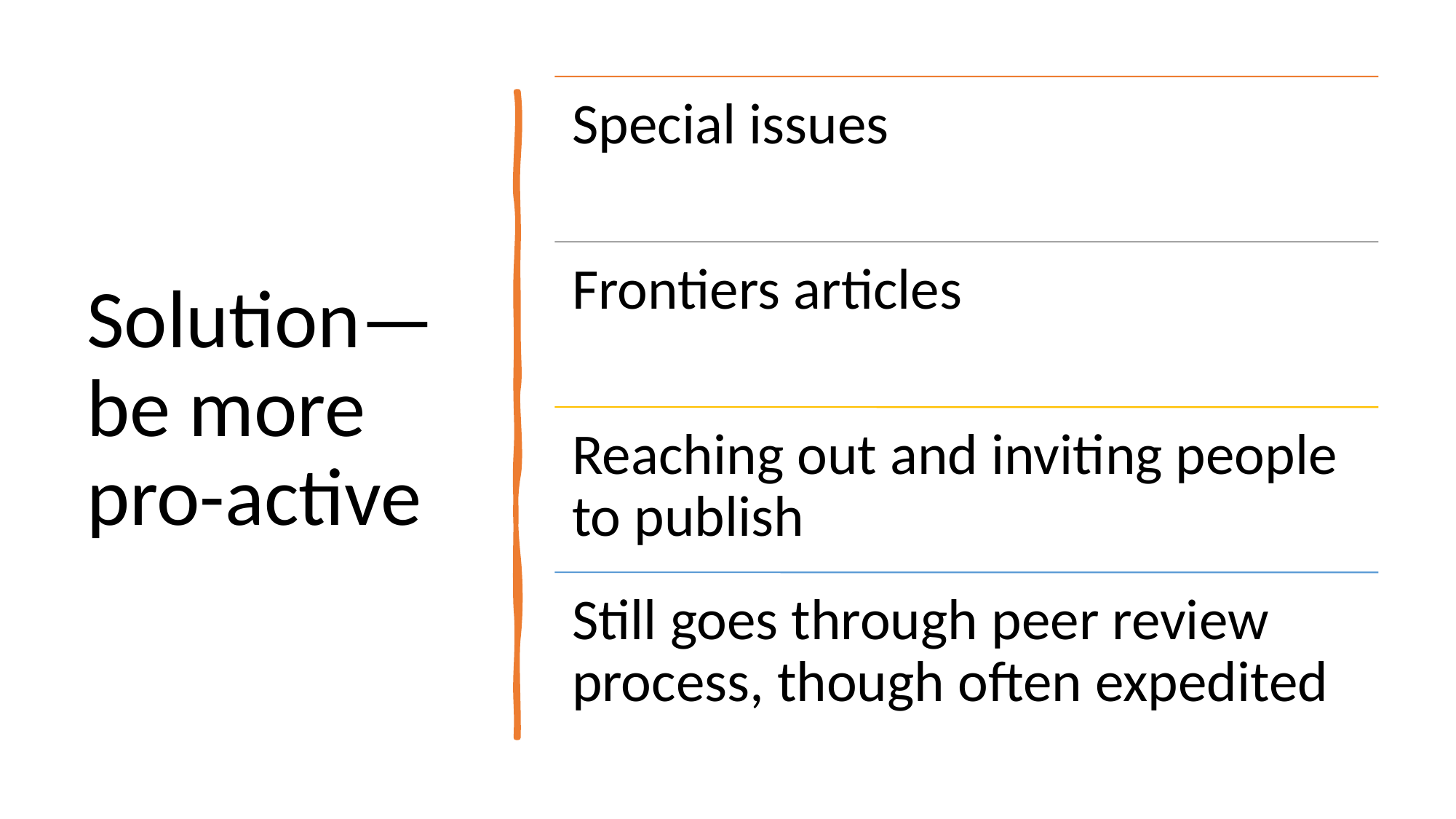

Special issues
Frontiers articles
Reaching out and inviting people to publish
Still goes through peer review process, though often expedited
# Solution—be more pro-active